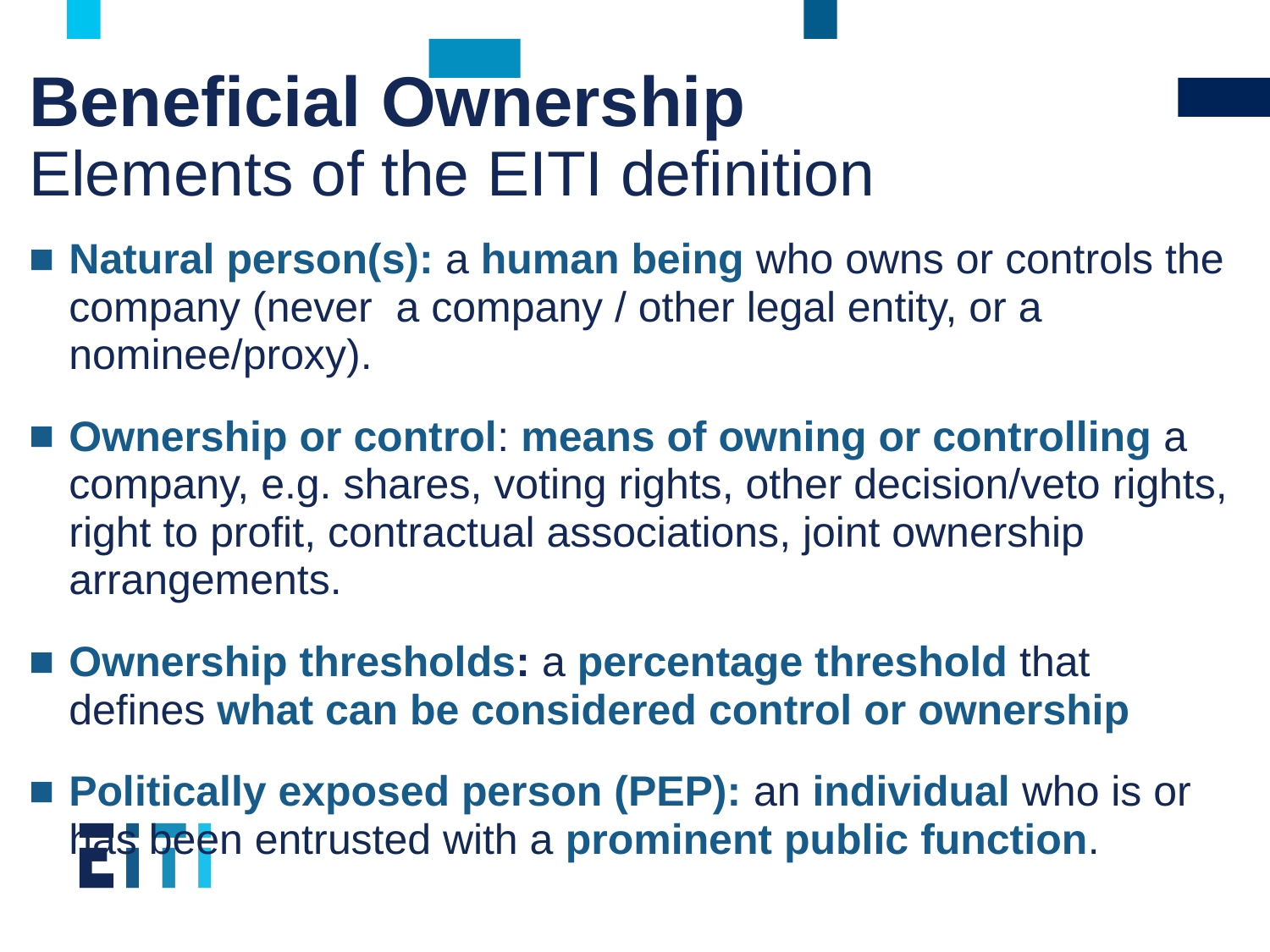

# Beneficial Ownership Elements of the EITI definition
Natural person(s): a human being who owns or controls the company (never  a company / other legal entity, or a nominee/proxy).
Ownership or control: means of owning or controlling a company, e.g. shares, voting rights, other decision/veto rights, right to profit, contractual associations, joint ownership arrangements.
Ownership thresholds: a percentage threshold that defines what can be considered control or ownership
Politically exposed person (PEP): an individual who is or has been entrusted with a prominent public function.